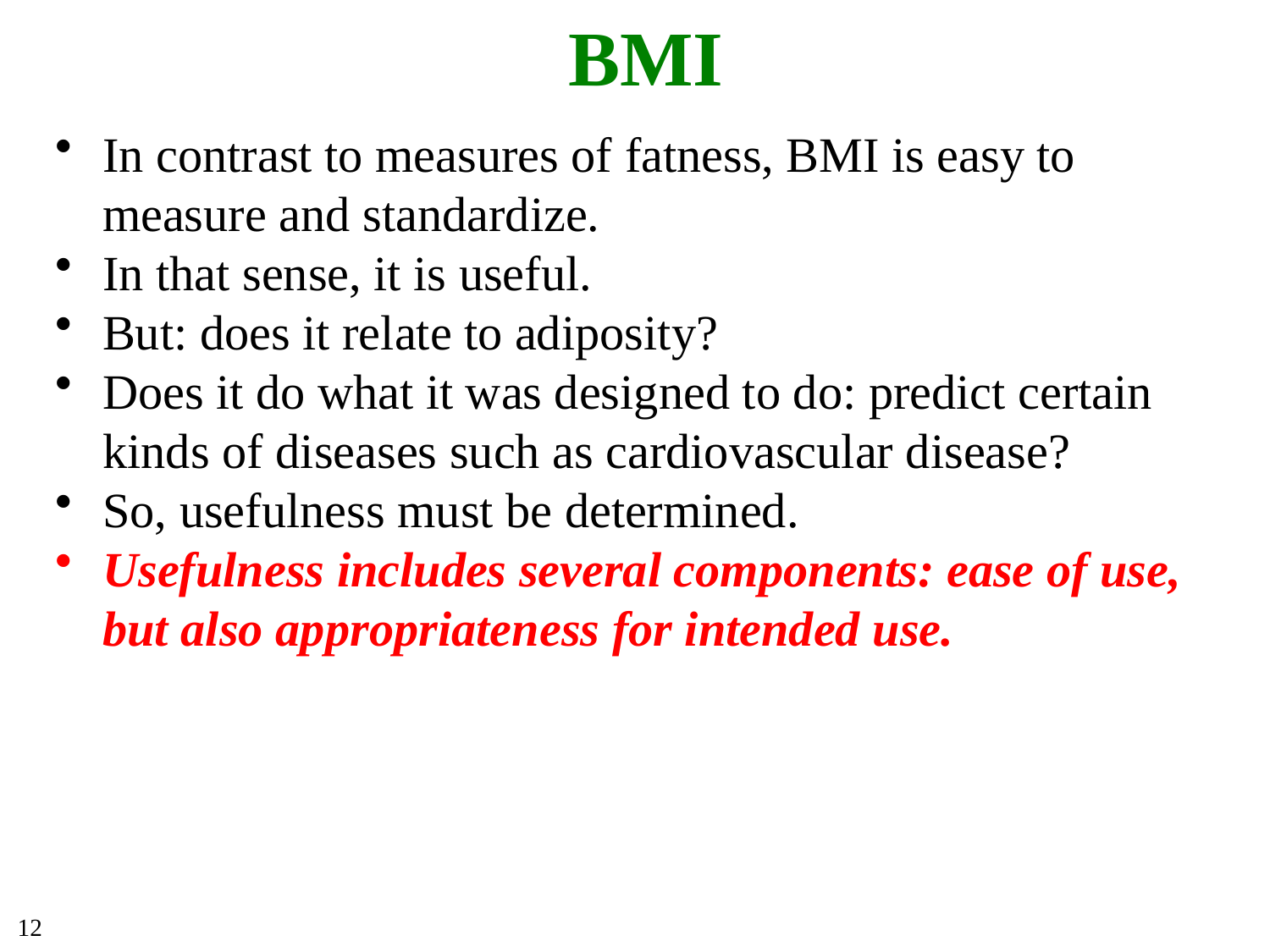

# BMI
In contrast to measures of fatness, BMI is easy to measure and standardize.
In that sense, it is useful.
But: does it relate to adiposity?
Does it do what it was designed to do: predict certain kinds of diseases such as cardiovascular disease?
So, usefulness must be determined.
Usefulness includes several components: ease of use, but also appropriateness for intended use.